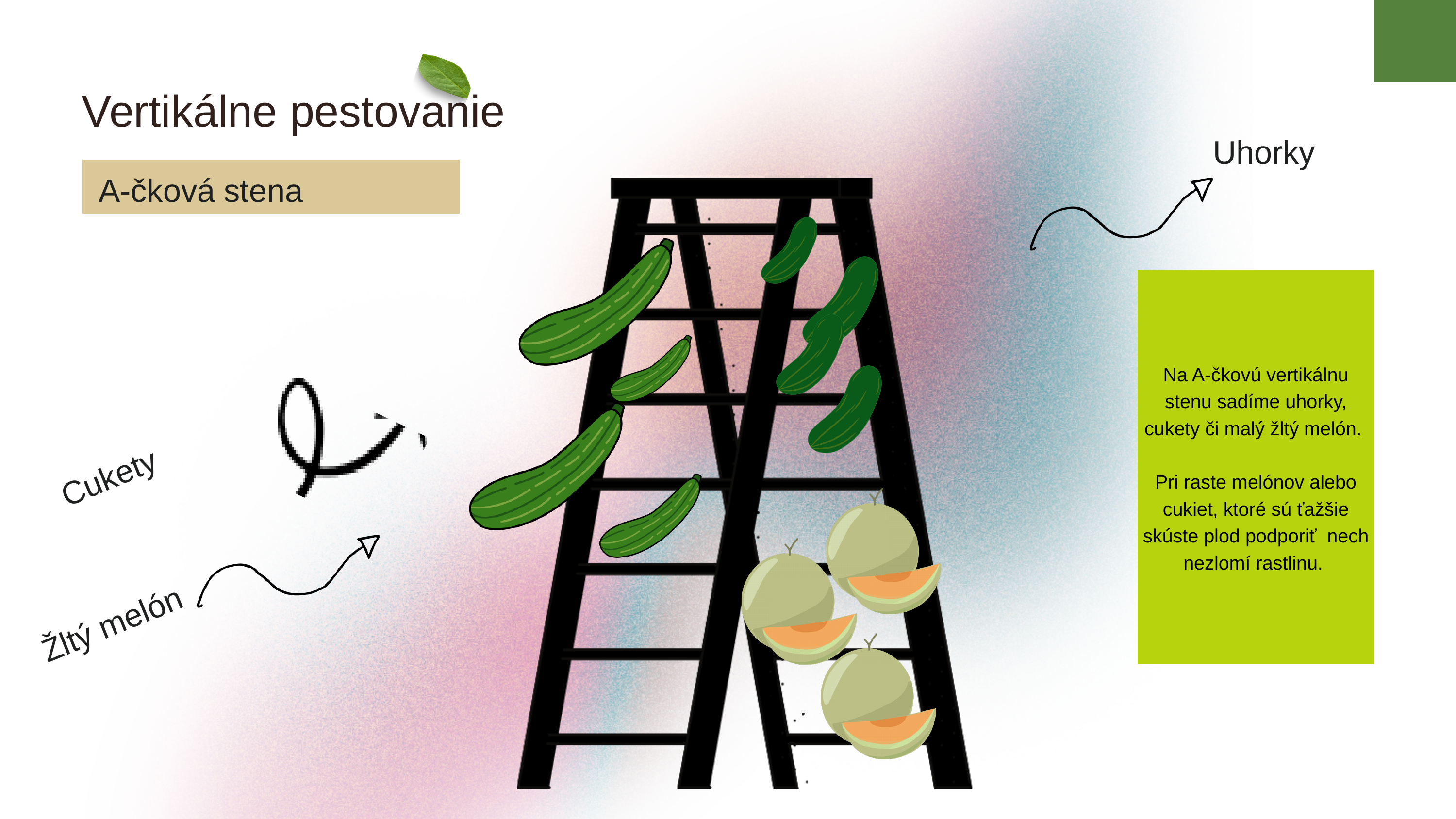

Vertikálne pestovanie
Uhorky

A-čková stena

Na A-čkovú vertikálnu stenu sadíme uhorky, cukety či malý žltý melón.

Pri raste melónov alebo cukiet, ktoré sú ťažšie skúste plod podporiť  nech nezlomí rastlinu.

Cukety

Žltý melón